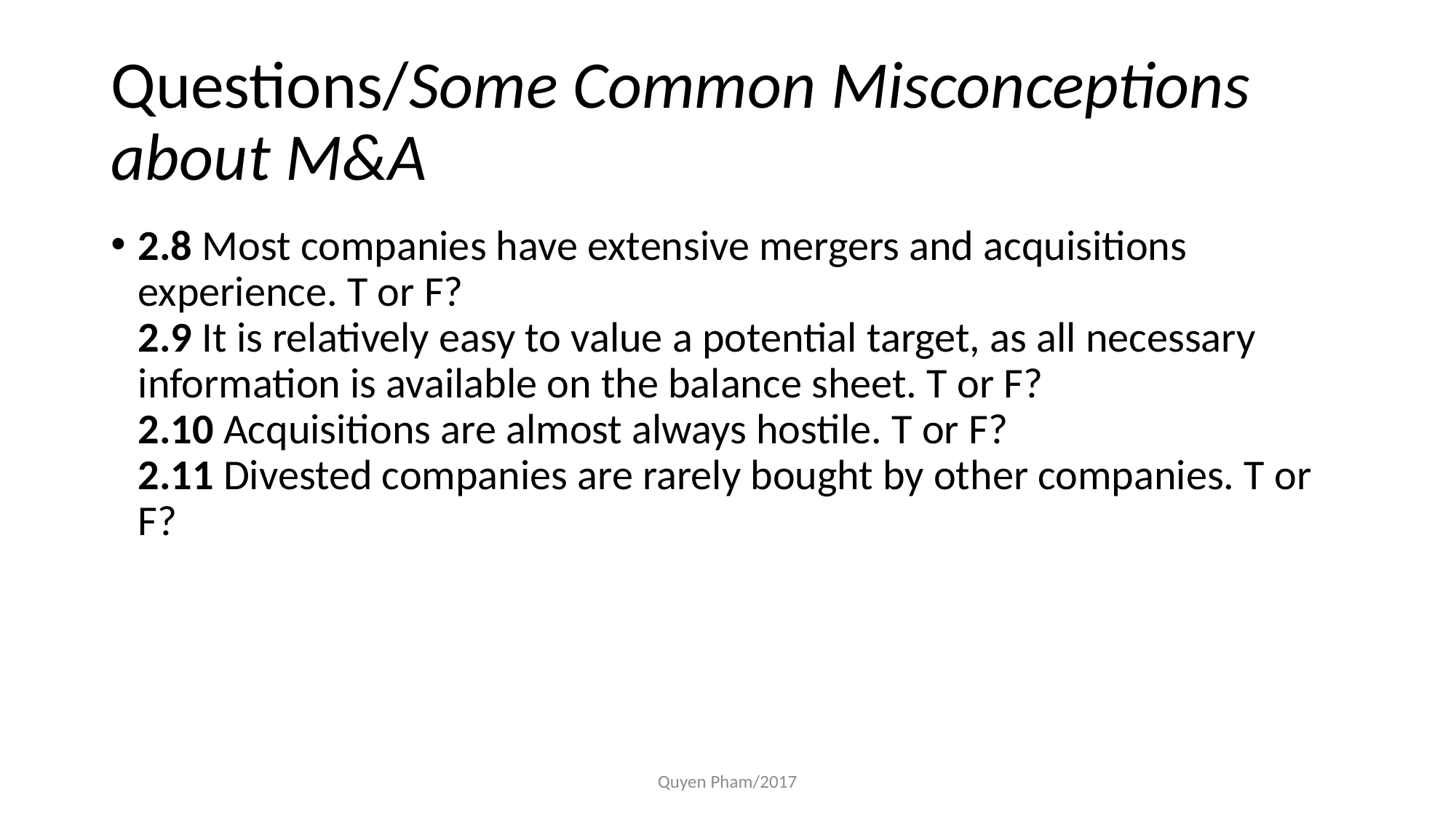

# Questions/Some Common Misconceptions about M&A
2.8 Most companies have extensive mergers and acquisitions experience. T or F?
2.9 It is relatively easy to value a potential target, as all necessary information is available on the balance sheet. T or F?
2.10 Acquisitions are almost always hostile. T or F?
2.11 Divested companies are rarely bought by other companies. T or F?
Quyen Pham/2017